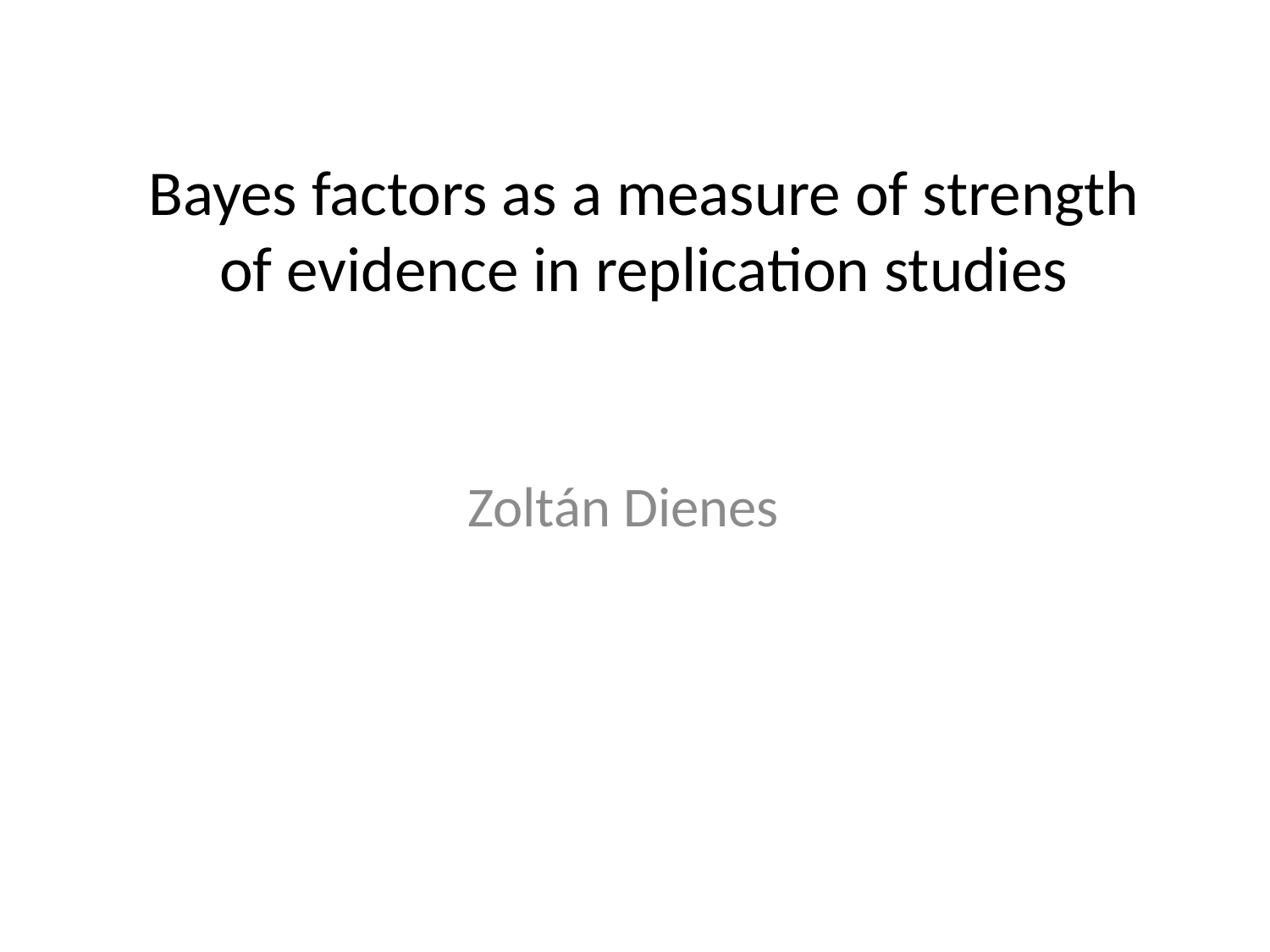

# Bayes factors as a measure of strength of evidence in replication studies
Zoltán Dienes